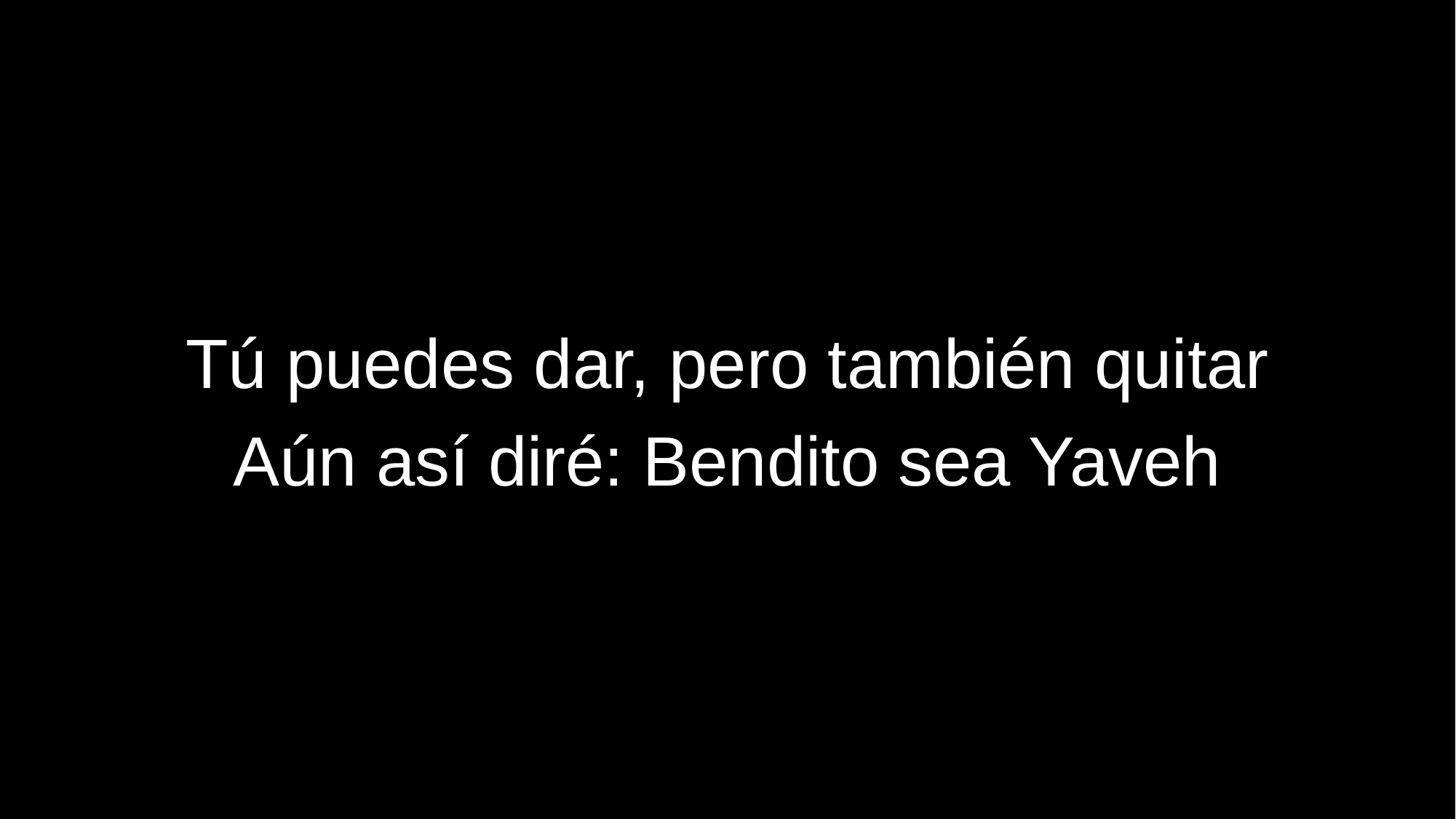

Tú puedes dar, pero también quitar
Aún así diré: Bendito sea Yaveh